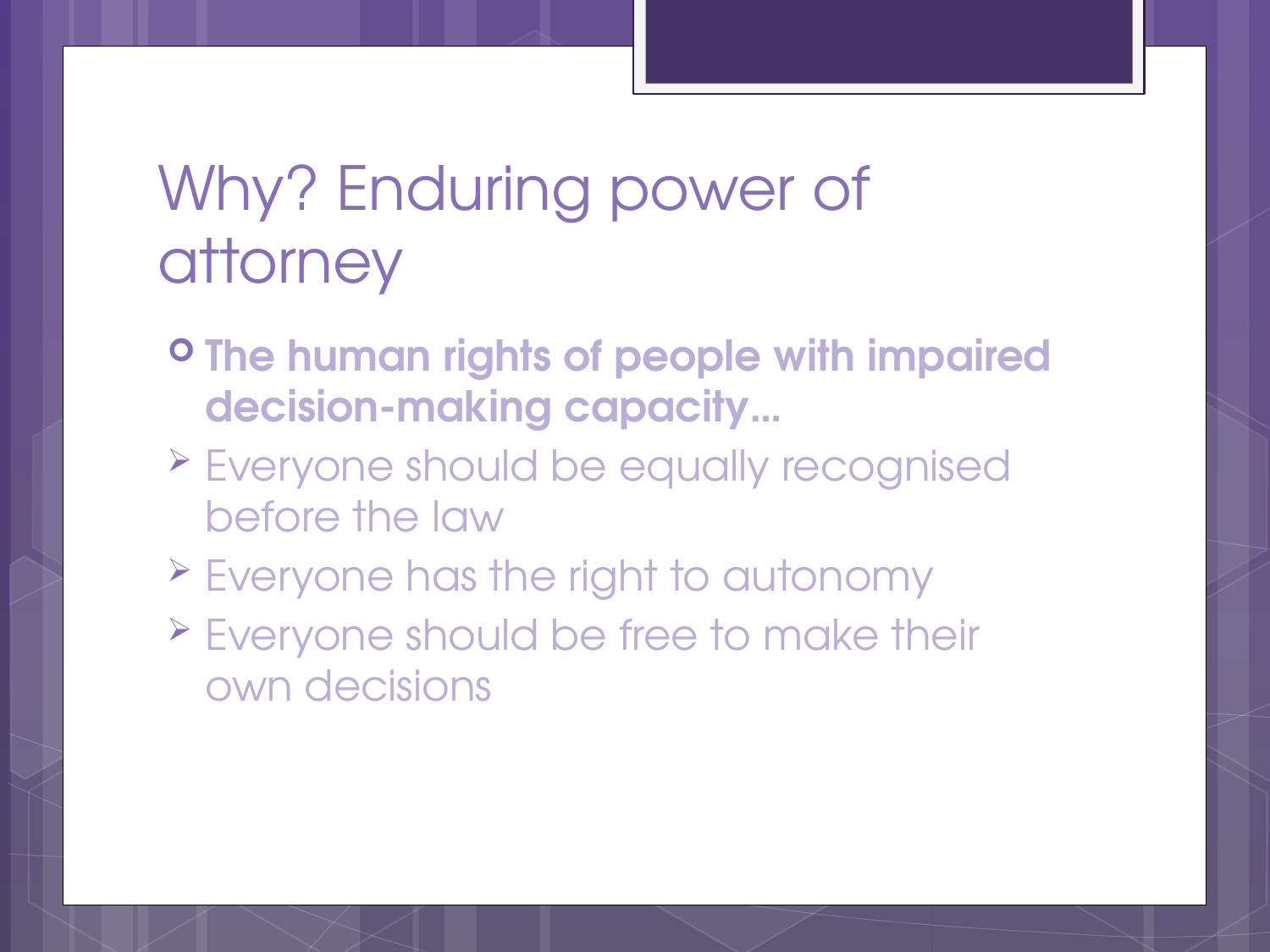

# Why? Enduring power of attorney
The human rights of people with impaired decision-making capacity…
Everyone should be equally recognised before the law
Everyone has the right to autonomy
Everyone should be free to make their own decisions